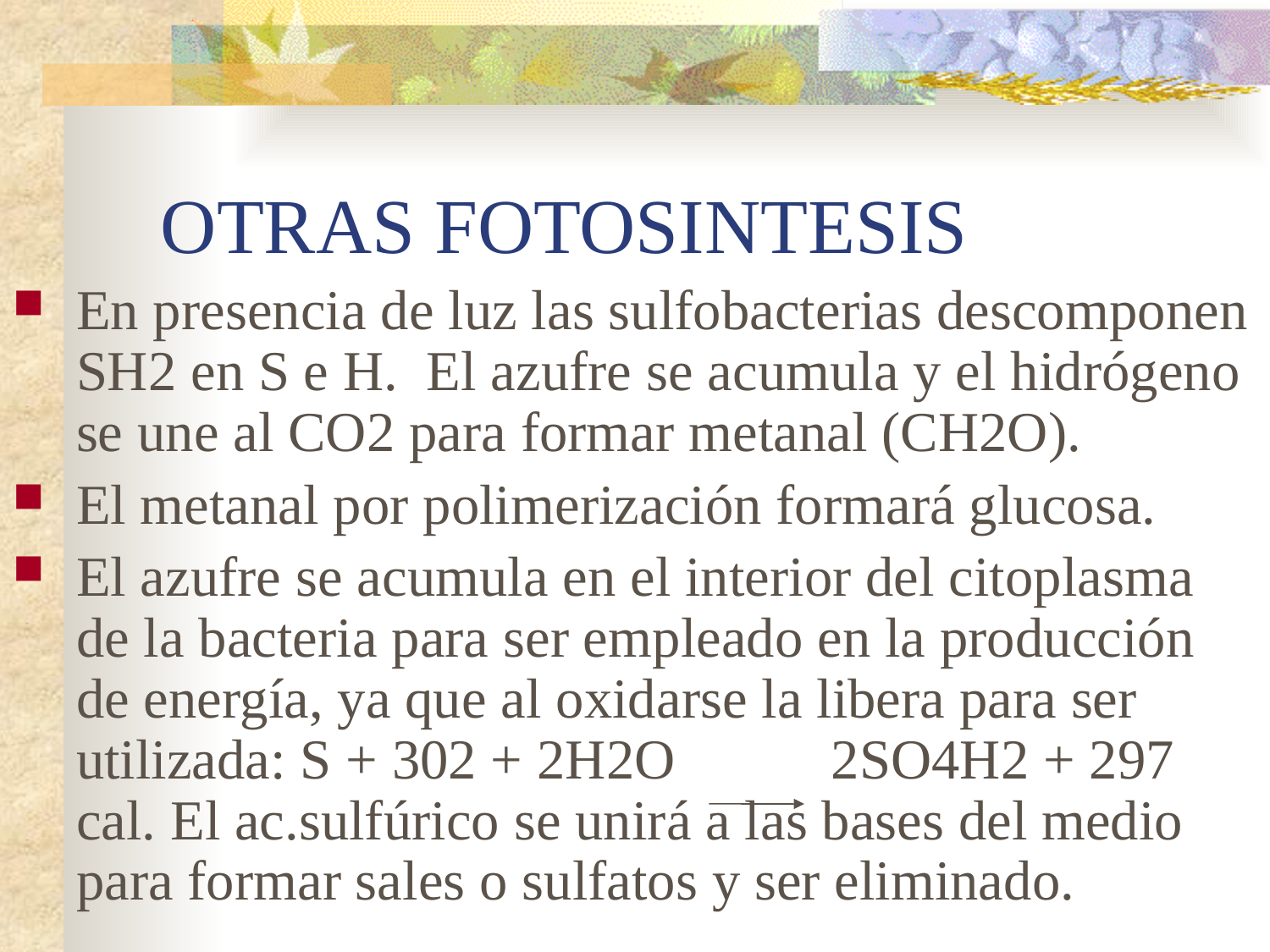

# OTRAS FOTOSINTESIS
En presencia de luz las sulfobacterias descomponen SH2 en S e H.  El azufre se acumula y el hidrógeno se une al CO2 para formar metanal (CH2O).
El metanal por polimerización formará glucosa.
El azufre se acumula en el interior del citoplasma de la bacteria para ser empleado en la producción de energía, ya que al oxidarse la libera para ser utilizada: S + 302 + 2H2O           2SO4H2 + 297 cal. El ac.sulfúrico se unirá a las bases del medio para formar sales o sulfatos y ser eliminado.